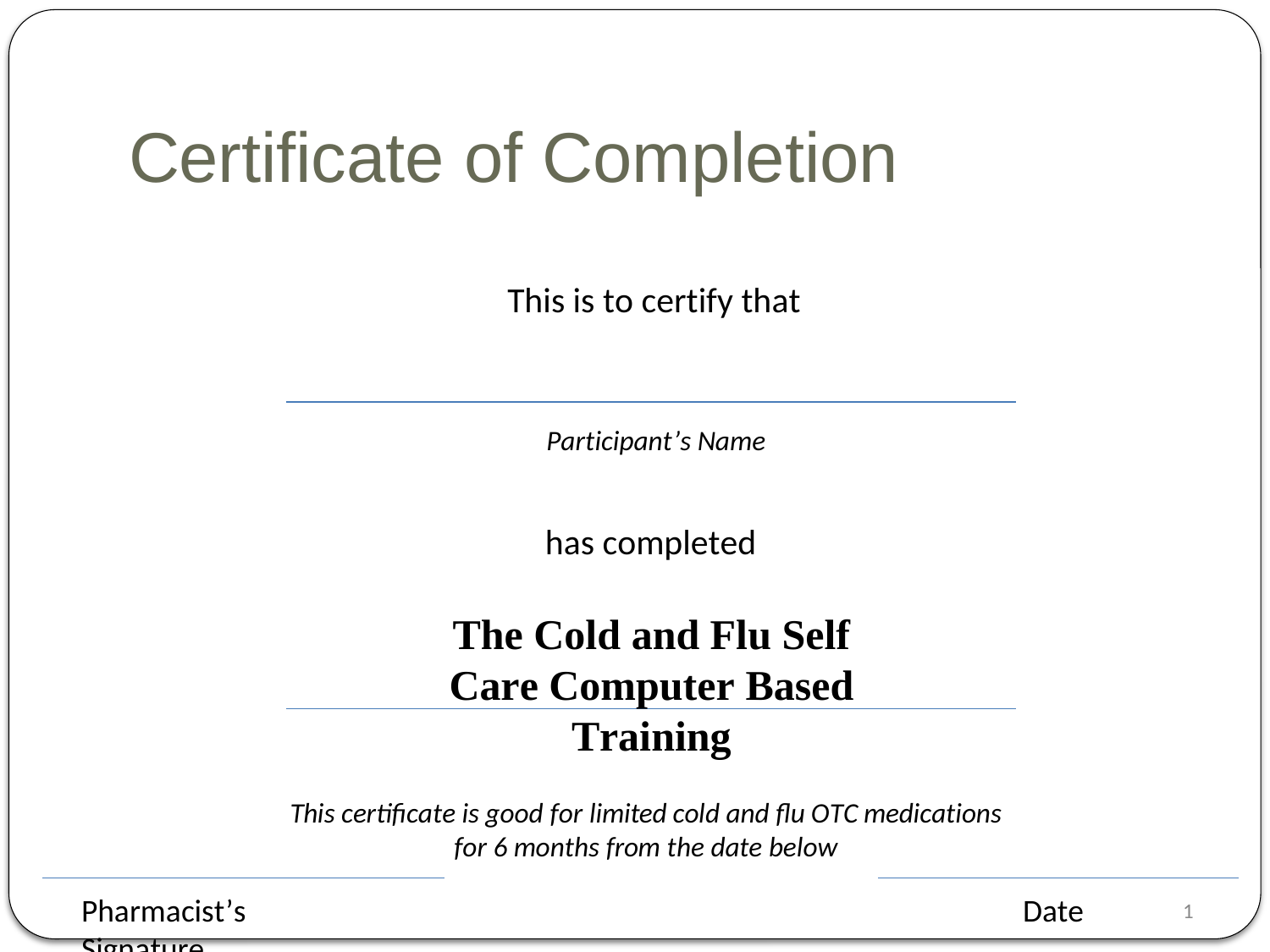

# Certificate of Completion
This is to certify that

Participant’s Name

has completed

The Cold and Flu Self Care Computer Based Training
This certificate is good for limited cold and flu OTC medications for 6 months from the date below

Pharmacist’s Signature
Date
1